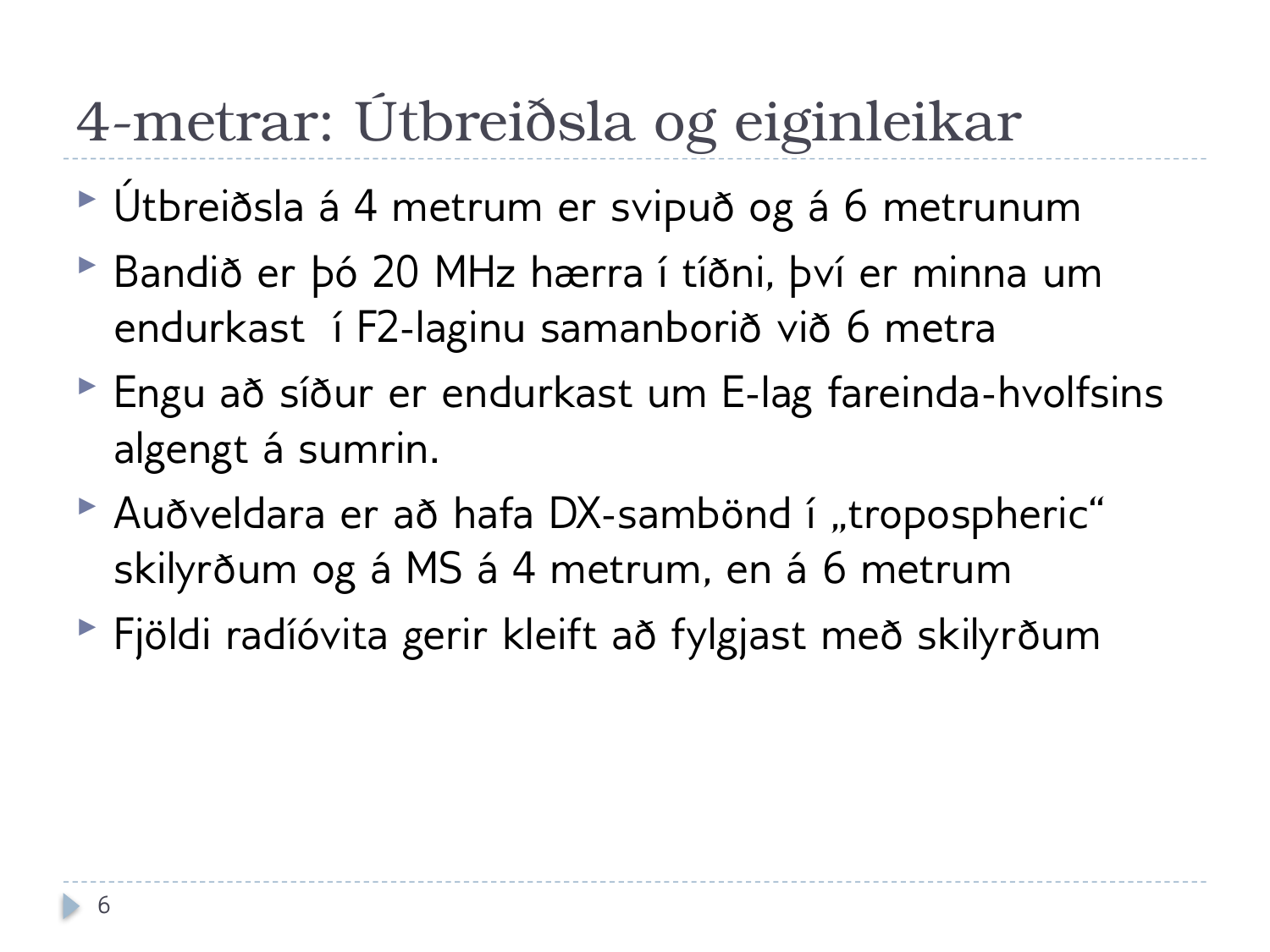

# 4-metrar: Útbreiðsla og eiginleikar
Útbreiðsla á 4 metrum er svipuð og á 6 metrunum
Bandið er þó 20 MHz hærra í tíðni, því er minna um endurkast  í F2-laginu samanborið við 6 metra
Engu að síður er endurkast um E-lag fareinda-hvolfsins algengt á sumrin.
Auðveldara er að hafa DX-sambönd í „tropospheric“ skilyrðum og á MS á 4 metrum, en á 6 metrum
Fjöldi radíóvita gerir kleift að fylgjast með skilyrðum

6